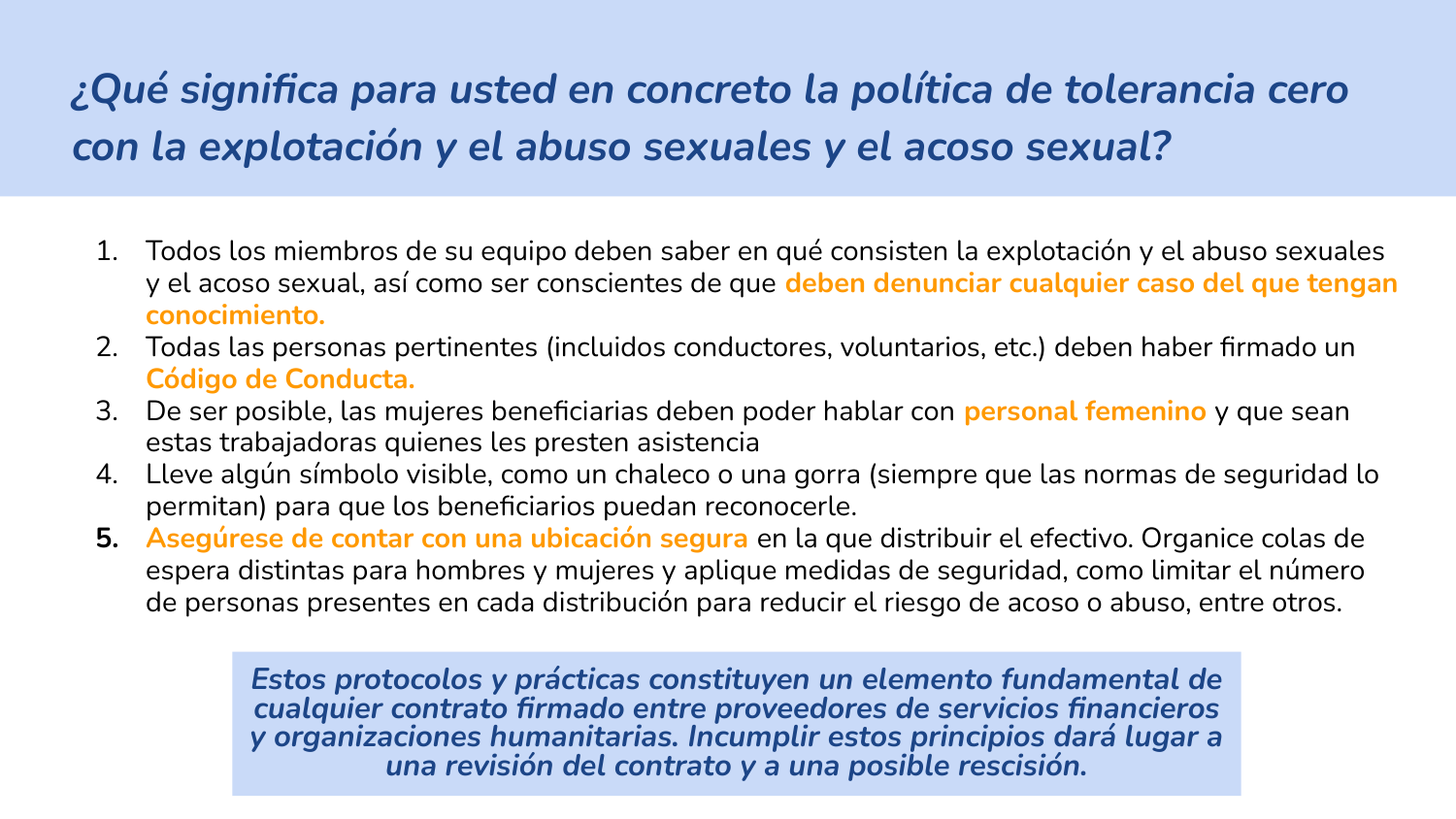

# ¿Qué significa para usted en concreto la política de tolerancia cero
con la explotación y el abuso sexuales y el acoso sexual?
Todos los miembros de su equipo deben saber en qué consisten la explotación y el abuso sexuales y el acoso sexual, así como ser conscientes de que deben denunciar cualquier caso del que tengan conocimiento.
Todas las personas pertinentes (incluidos conductores, voluntarios, etc.) deben haber firmado un Código de Conducta.
De ser posible, las mujeres beneficiarias deben poder hablar con personal femenino y que sean estas trabajadoras quienes les presten asistencia
Lleve algún símbolo visible, como un chaleco o una gorra (siempre que las normas de seguridad lo permitan) para que los beneficiarios puedan reconocerle.
Asegúrese de contar con una ubicación segura en la que distribuir el efectivo. Organice colas de espera distintas para hombres y mujeres y aplique medidas de seguridad, como limitar el número de personas presentes en cada distribución para reducir el riesgo de acoso o abuso, entre otros.

Estos protocolos y prácticas constituyen un elemento fundamental de cualquier contrato firmado entre proveedores de servicios financieros y organizaciones humanitarias. Incumplir estos principios dará lugar a una revisión del contrato y a una posible rescisión.